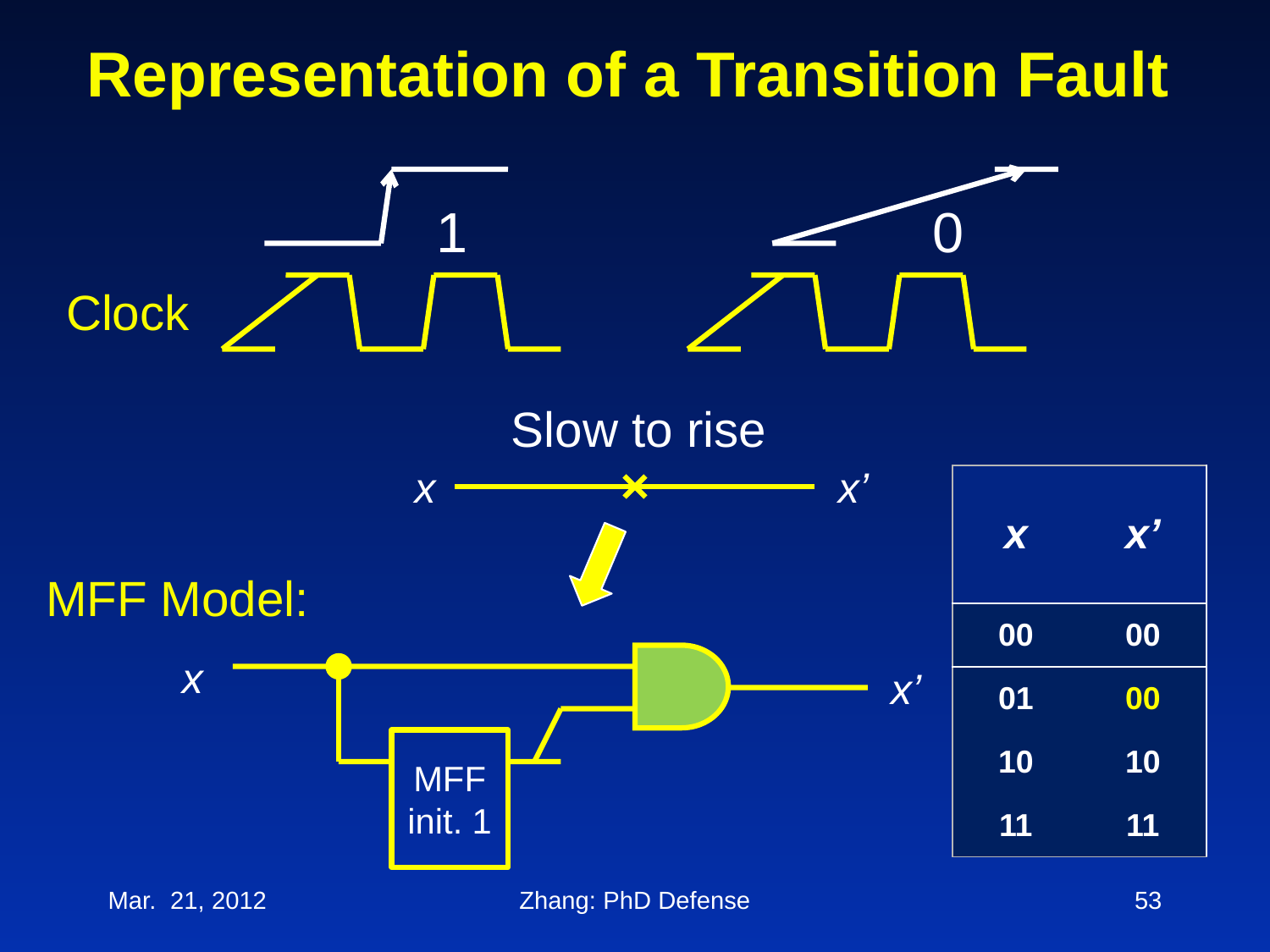

# Representation of a Transition Fault

1
0

Clock

Slow to rise
x
x’
| x | x’ |
| --- | --- |
| 00 | 00 |
| 01 | 00 |
| 10 | 10 |
| 11 | 11 |

MFF Model:
x

x’

MFF init. 1

Mar.  21, 2012
Zhang: PhD Defense
53